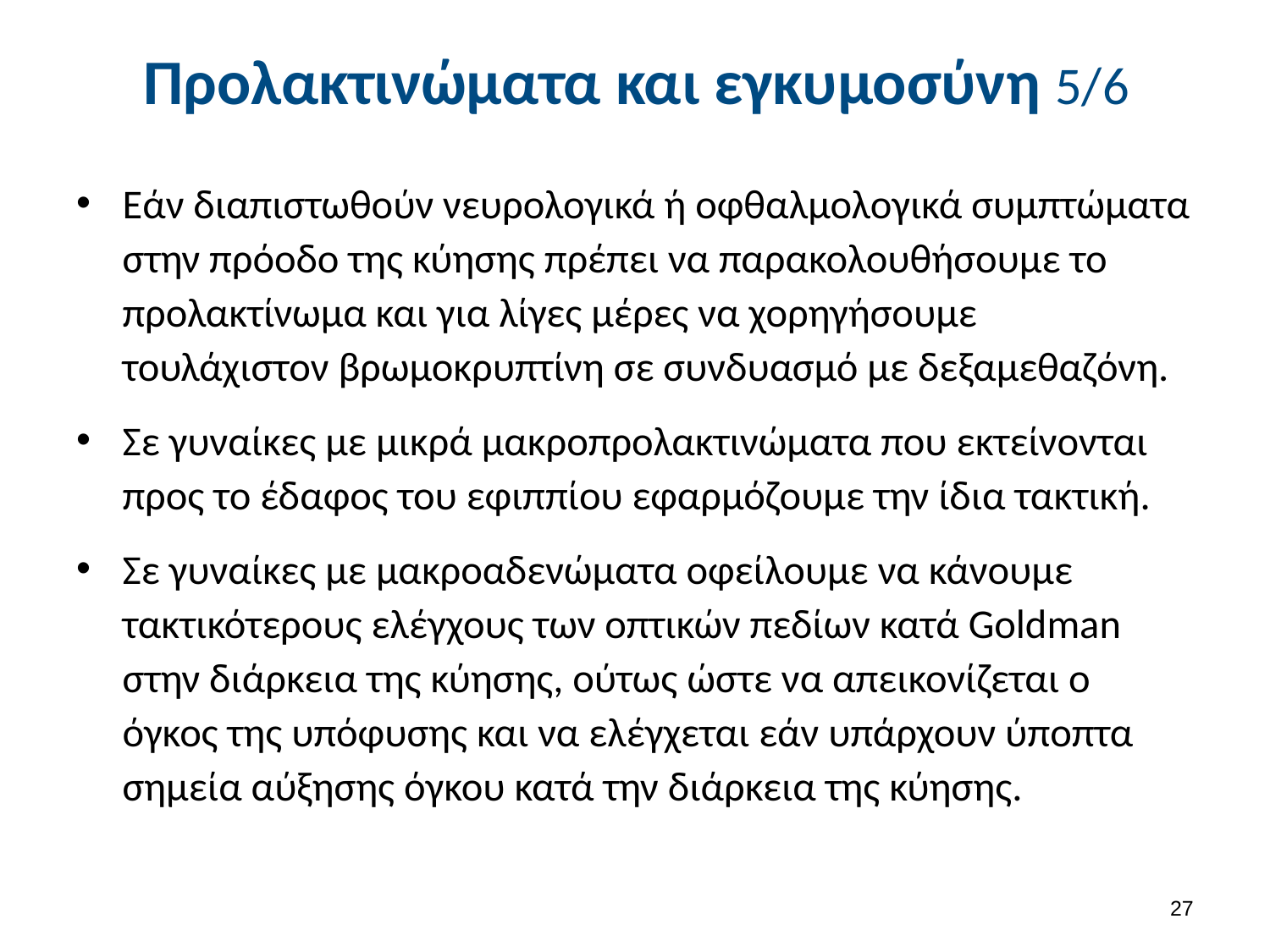

# Προλακτινώματα και εγκυμοσύνη 5/6
Εάν διαπιστωθούν νευρολογικά ή οφθαλμολογικά συμπτώματα στην πρόοδο της κύησης πρέπει να παρακολουθήσουμε το προλακτίνωμα και για λίγες μέρες να χορηγήσουμε τουλάχιστον βρωμοκρυπτίνη σε συνδυασμό με δεξαμεθαζόνη.
Σε γυναίκες με μικρά μακροπρολακτινώματα που εκτείνονται προς το έδαφος του εφιππίου εφαρμόζουμε την ίδια τακτική.
Σε γυναίκες με μακροαδενώματα οφείλουμε να κάνουμε τακτικότερους ελέγχους των οπτικών πεδίων κατά Goldman στην διάρκεια της κύησης, ούτως ώστε να απεικονίζεται ο όγκος της υπόφυσης και να ελέγχεται εάν υπάρχουν ύποπτα σημεία αύξησης όγκου κατά την διάρκεια της κύησης.
27